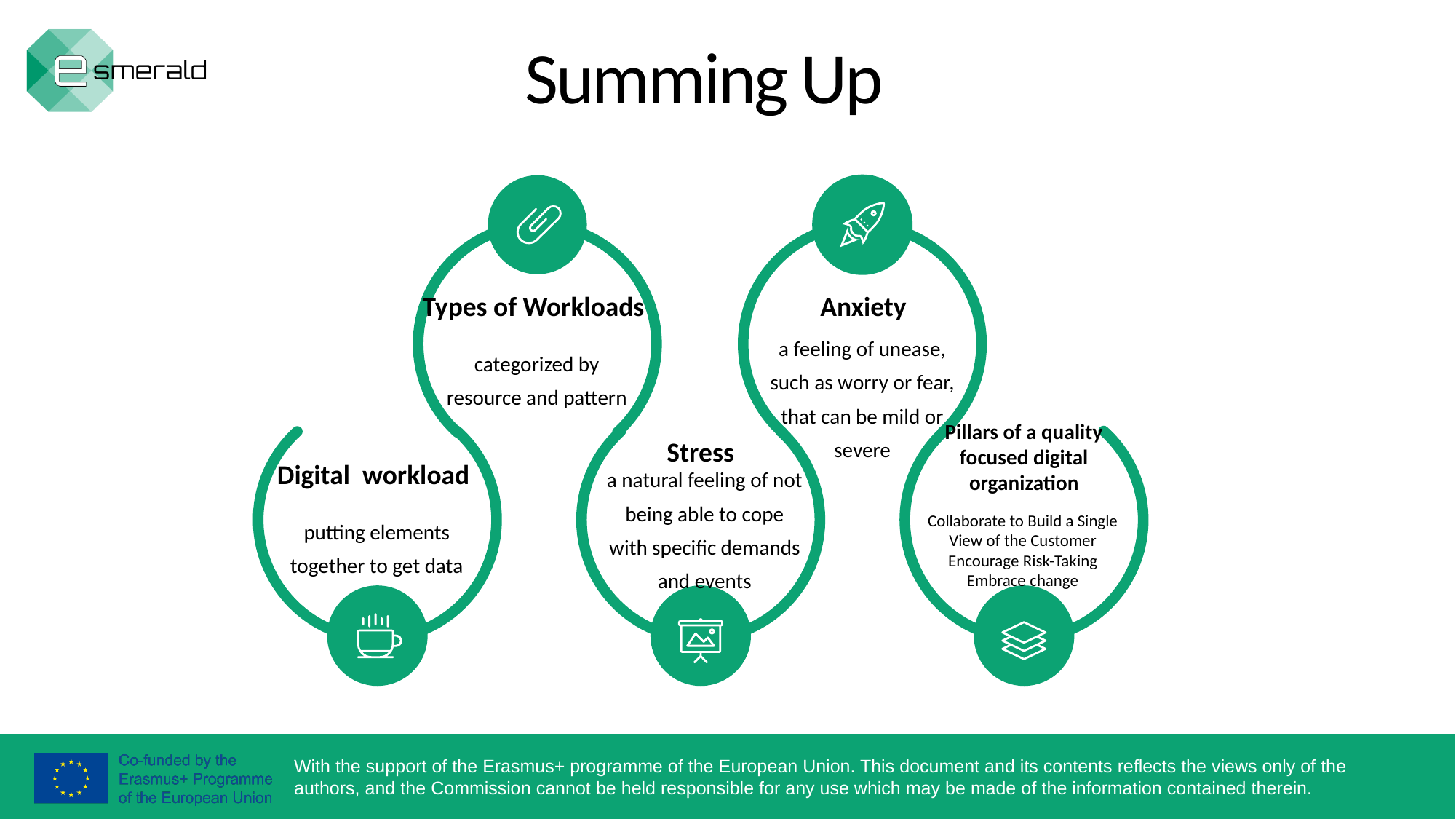

Summing Up

Types of Workloads
Anxiety
a feeling of unease, such as worry or fear, that can be mild or severe
categorized by resource and pattern

Pillars of a quality focused digital organization
Stress
Digital  workload
a natural feeling of not being able to cope with specific demands and events
Collaborate to Build a Single View of the Customer
Encourage Risk-Taking
Embrace change
putting elements together to get data